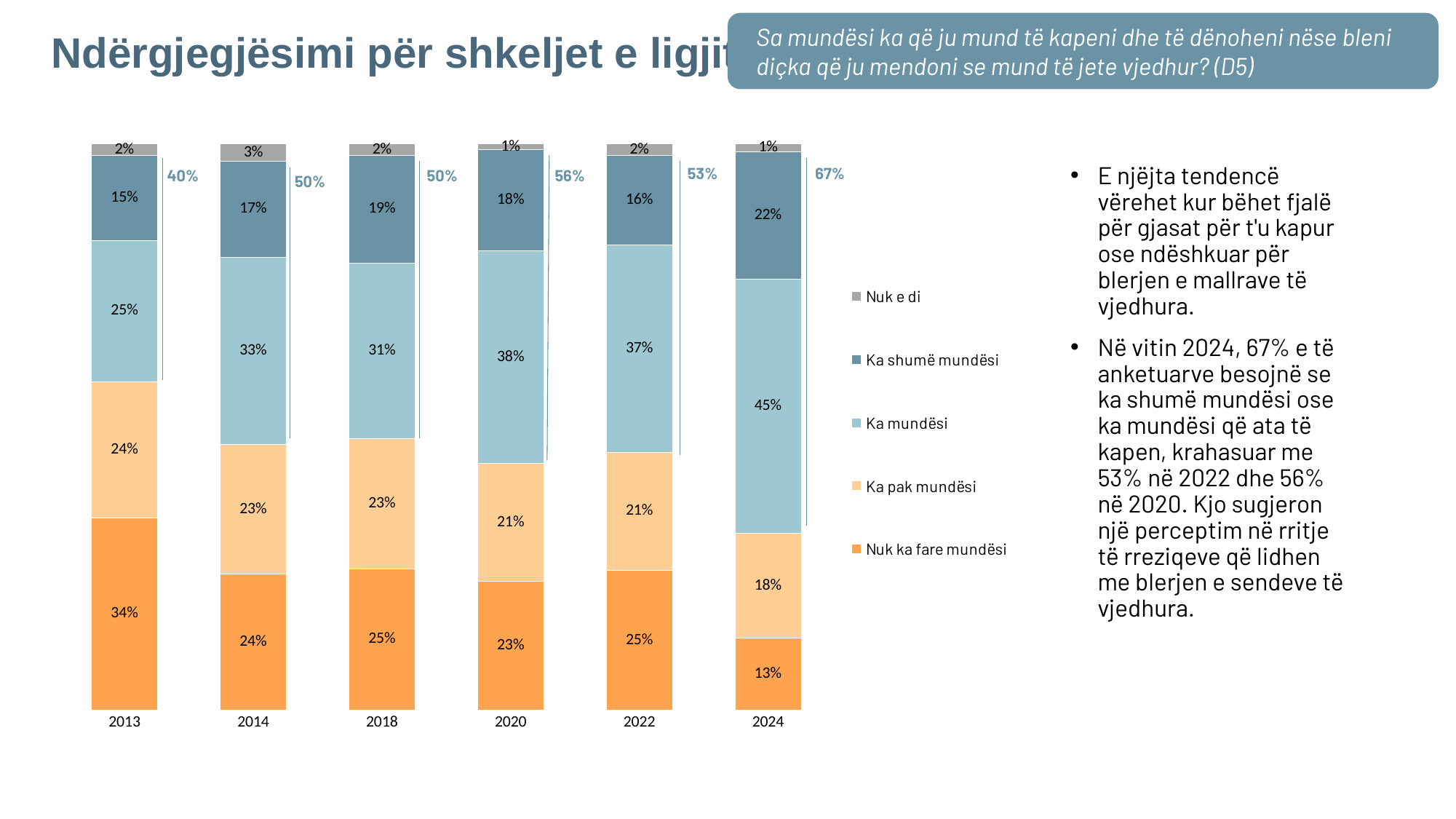

# Ndërgjegjësimi për shkeljet e ligjit
Sa mundësi ka që ju mund të kapeni dhe të dënoheni nëse bleni diçka që ju mendoni se mund të jete vjedhur? (D5)

### Chart

| Category | Nuk ka fare mundësi | Ka pak mundësi | Ka mundësi | Ka shumë mundësi | Nuk e di |
|---|---|---|---|---|---|
| 2013 | 0.34 | 0.24 | 0.25 | 0.15 | 0.02 |
| 2014 | 0.24 | 0.23 | 0.33 | 0.17 | 0.03 |
| 2018 | 0.25 | 0.23 | 0.31 | 0.19 | 0.02 |
| 2020 | 0.23 | 0.21 | 0.38 | 0.18 | 0.01 |
| 2022 | 0.25 | 0.21 | 0.37 | 0.16 | 0.02 |
| 2024 | 0.12793682183831406 | 0.1841269525275044 | 0.4498988656067992 | 0.2238085753827682 | 0.01422878464461491 |
53%
67%
E njëjta tendencë vërehet kur bëhet fjalë për gjasat për t'u kapur ose ndëshkuar për blerjen e mallrave të vjedhura.
Në vitin 2024, 67% e të anketuarve besojnë se ka shumë mundësi ose ka mundësi që ata të kapen, krahasuar me 53% në 2022 dhe 56% në 2020. Kjo sugjeron një perceptim në rritje të rreziqeve që lidhen me blerjen e sendeve të vjedhura.
40%
50%
56%
50%